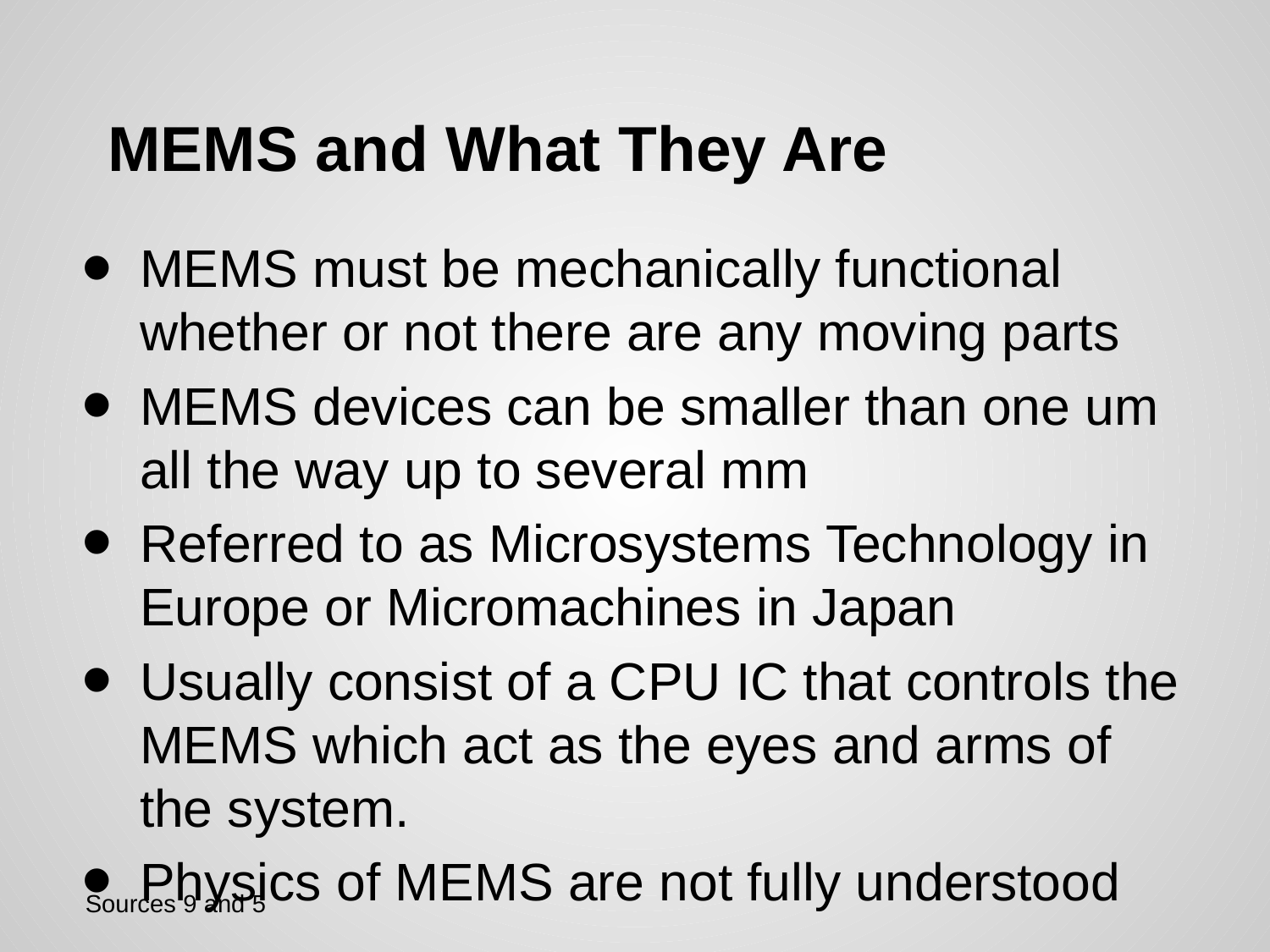

# MEMS and What They Are
MEMS must be mechanically functional whether or not there are any moving parts
MEMS devices can be smaller than one um all the way up to several mm
Referred to as Microsystems Technology in Europe or Micromachines in Japan
Usually consist of a CPU IC that controls the MEMS which act as the eyes and arms of the system.
Physics of MEMS are not fully understood
Sources 9 and 5